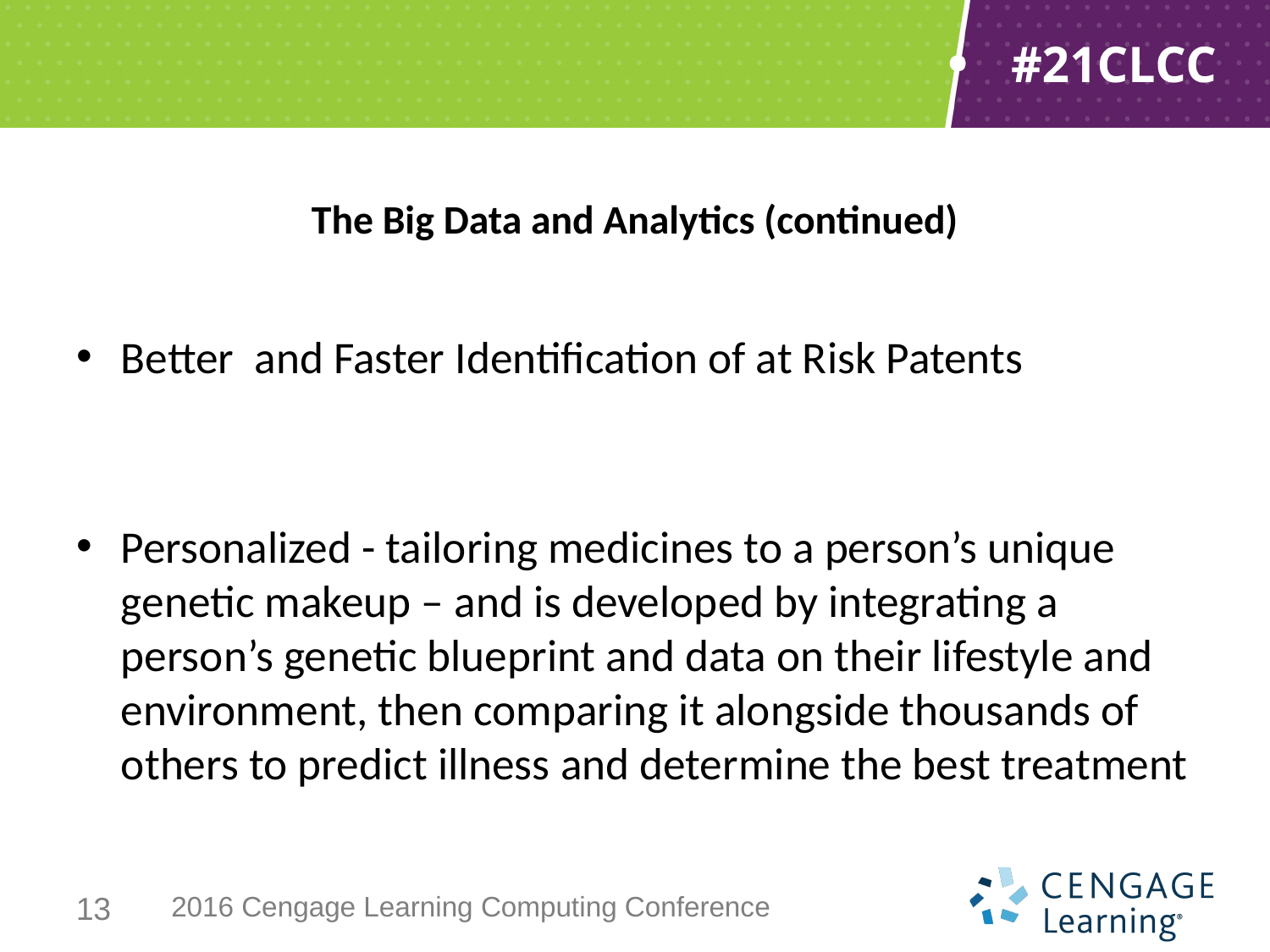

# The Big Data and Analytics (continued)
Better  and Faster Identification of at Risk Patents

Personalized - tailoring medicines to a person’s unique genetic makeup – and is developed by integrating a person’s genetic blueprint and data on their lifestyle and environment, then comparing it alongside thousands of others to predict illness and determine the best treatment

13
2016 Cengage Learning Computing Conference